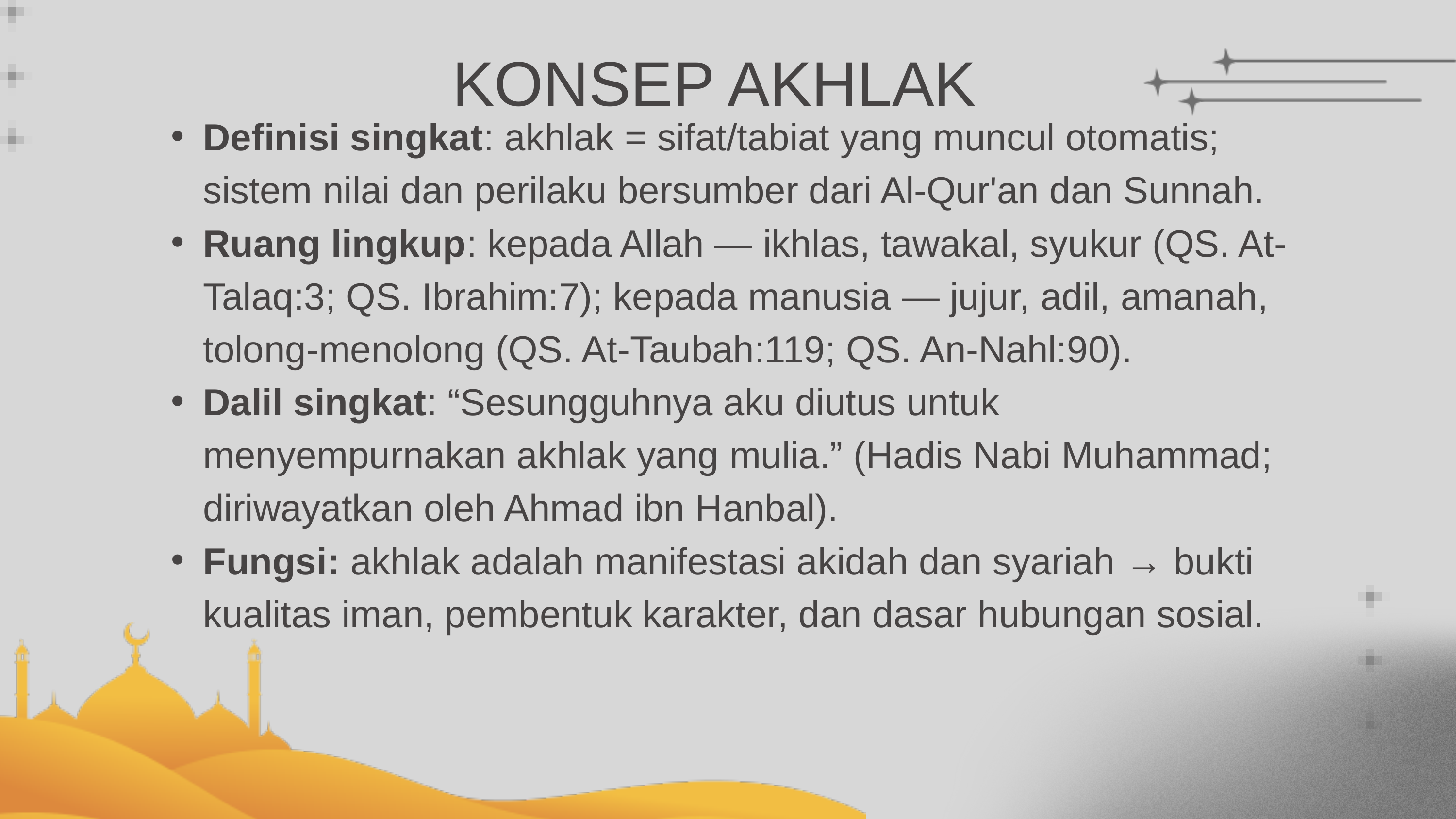

KONSEP AKHLAK

Definisi singkat: akhlak = sifat/tabiat yang muncul otomatis; sistem nilai dan perilaku bersumber dari Al-Qur'an dan Sunnah.
Ruang lingkup: kepada Allah — ikhlas, tawakal, syukur (QS. At-Talaq:3; QS. Ibrahim:7); kepada manusia — jujur, adil, amanah, tolong-menolong (QS. At-Taubah:119; QS. An-Nahl:90).
Dalil singkat: “Sesungguhnya aku diutus untuk menyempurnakan akhlak yang mulia.” (Hadis Nabi Muhammad; diriwayatkan oleh Ahmad ibn Hanbal).
Fungsi: akhlak adalah manifestasi akidah dan syariah → bukti kualitas iman, pembentuk karakter, dan dasar hubungan sosial.